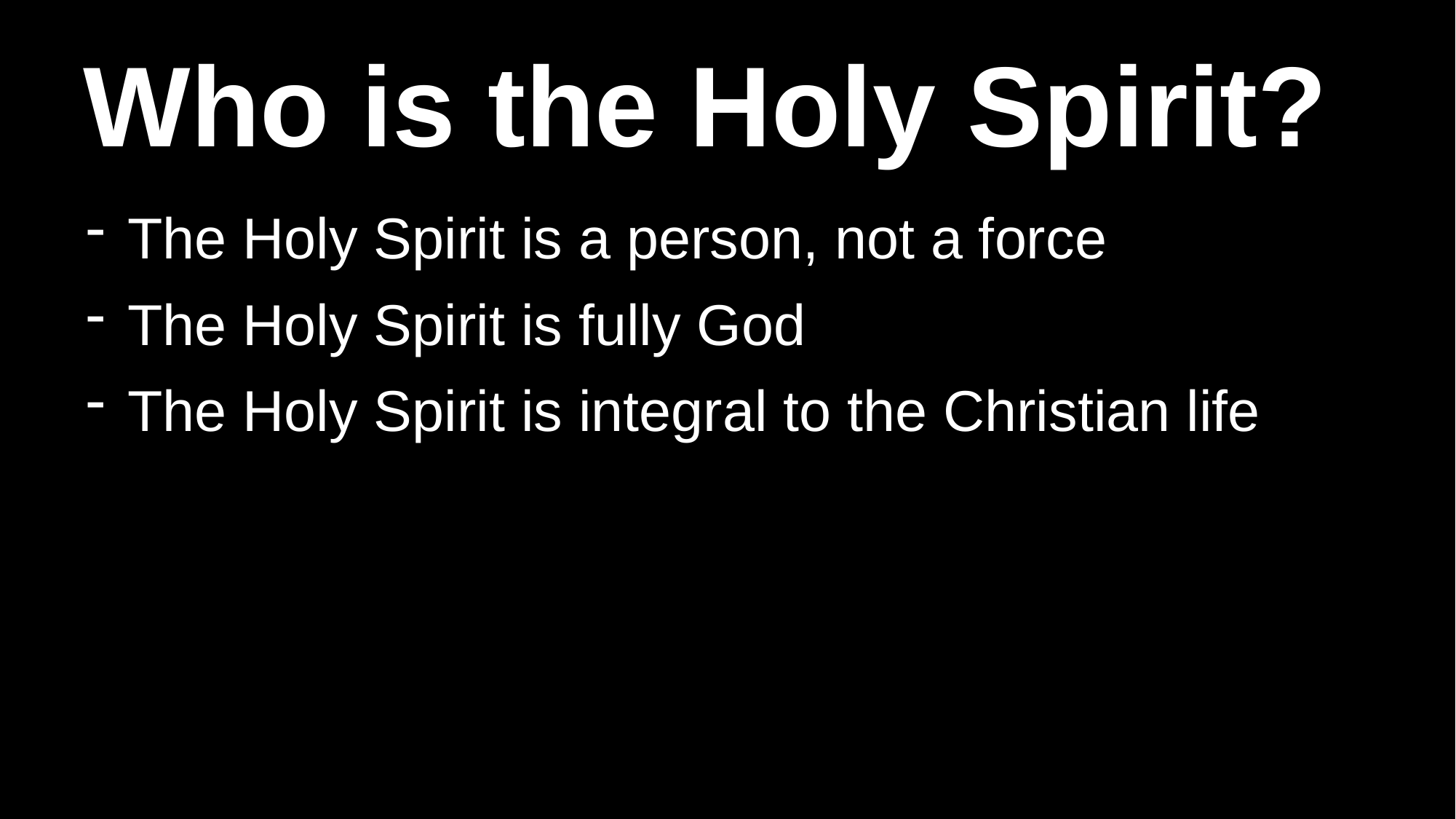

# Who is the Holy Spirit?
The Holy Spirit is a person, not a force
The Holy Spirit is fully God
The Holy Spirit is integral to the Christian life